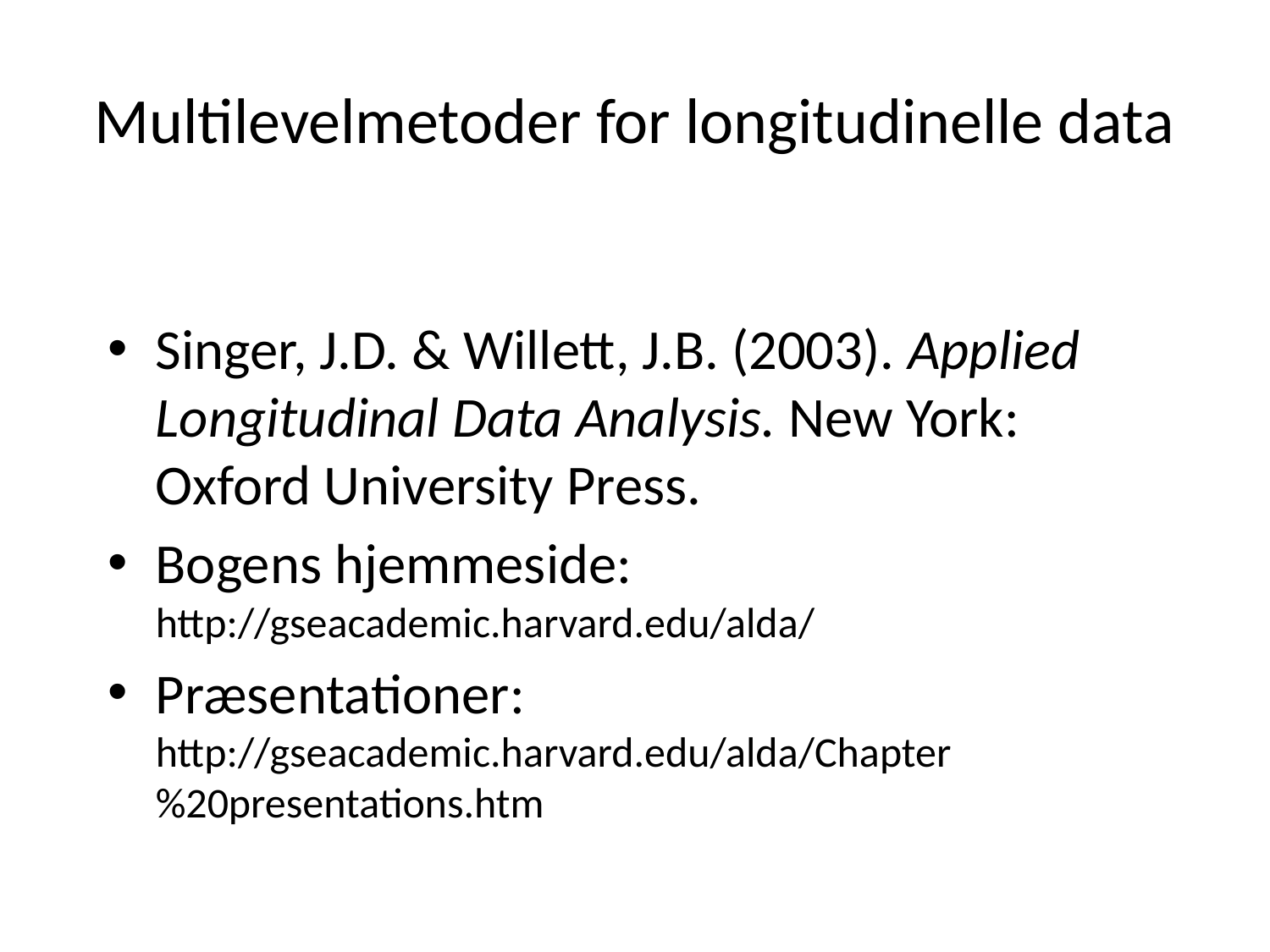

# Multilevelmetoder for longitudinelle data
Singer, J.D. & Willett, J.B. (2003). Applied Longitudinal Data Analysis. New York: Oxford University Press.
Bogens hjemmeside: http://gseacademic.harvard.edu/alda/
Præsentationer: http://gseacademic.harvard.edu/alda/Chapter%20presentations.htm